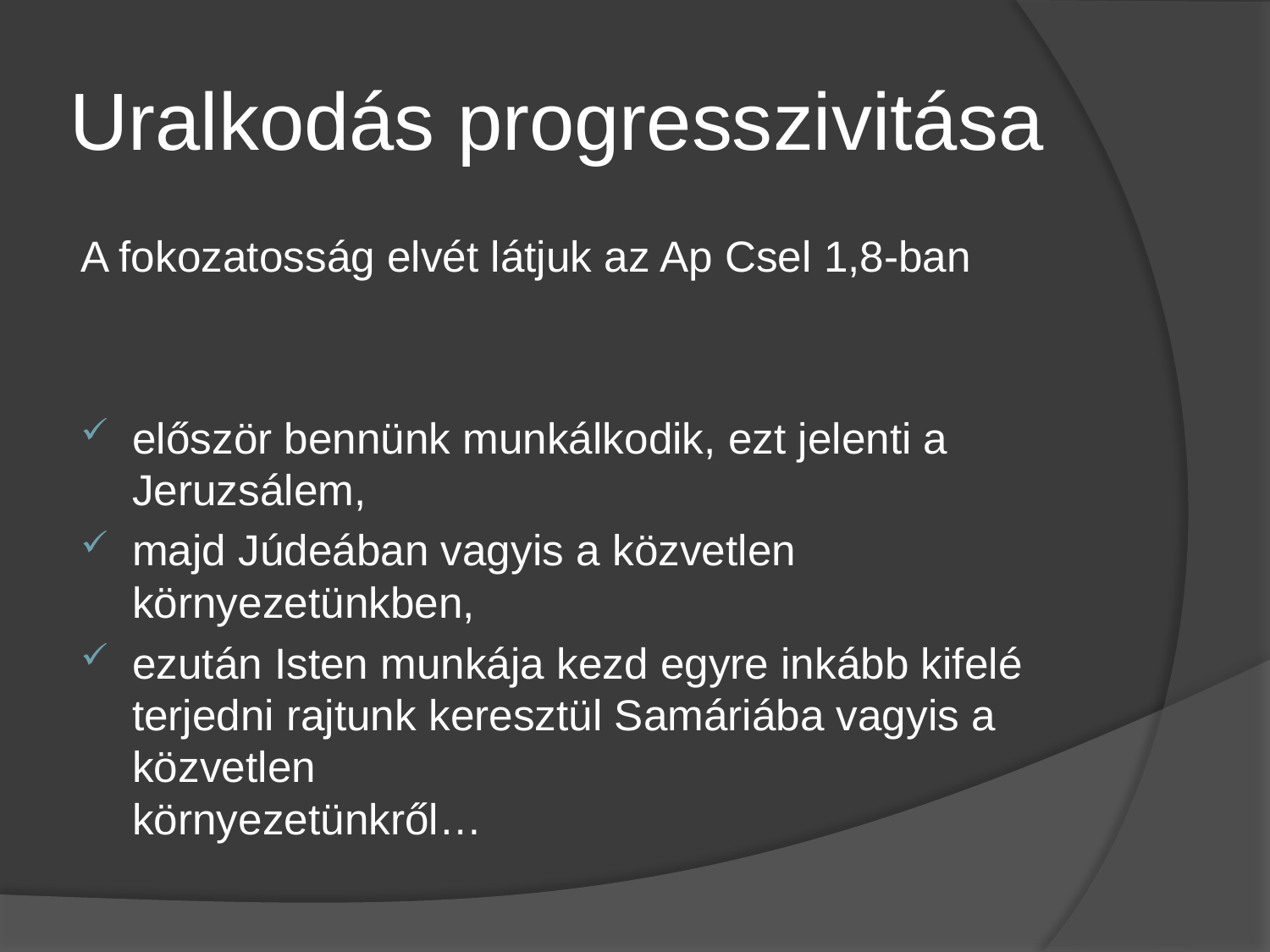

# Uralkodás progresszivitása
A fokozatosság elvét látjuk az Ap Csel 1,8-ban

először bennünk munkálkodik, ezt jelenti a Jeruzsálem,
majd Júdeában vagyis a közvetlen környezetünkben,
ezután Isten munkája kezd egyre inkább kifelé terjedni rajtunk keresztül Samáriába vagyis a közvetlen
környezetünkről…